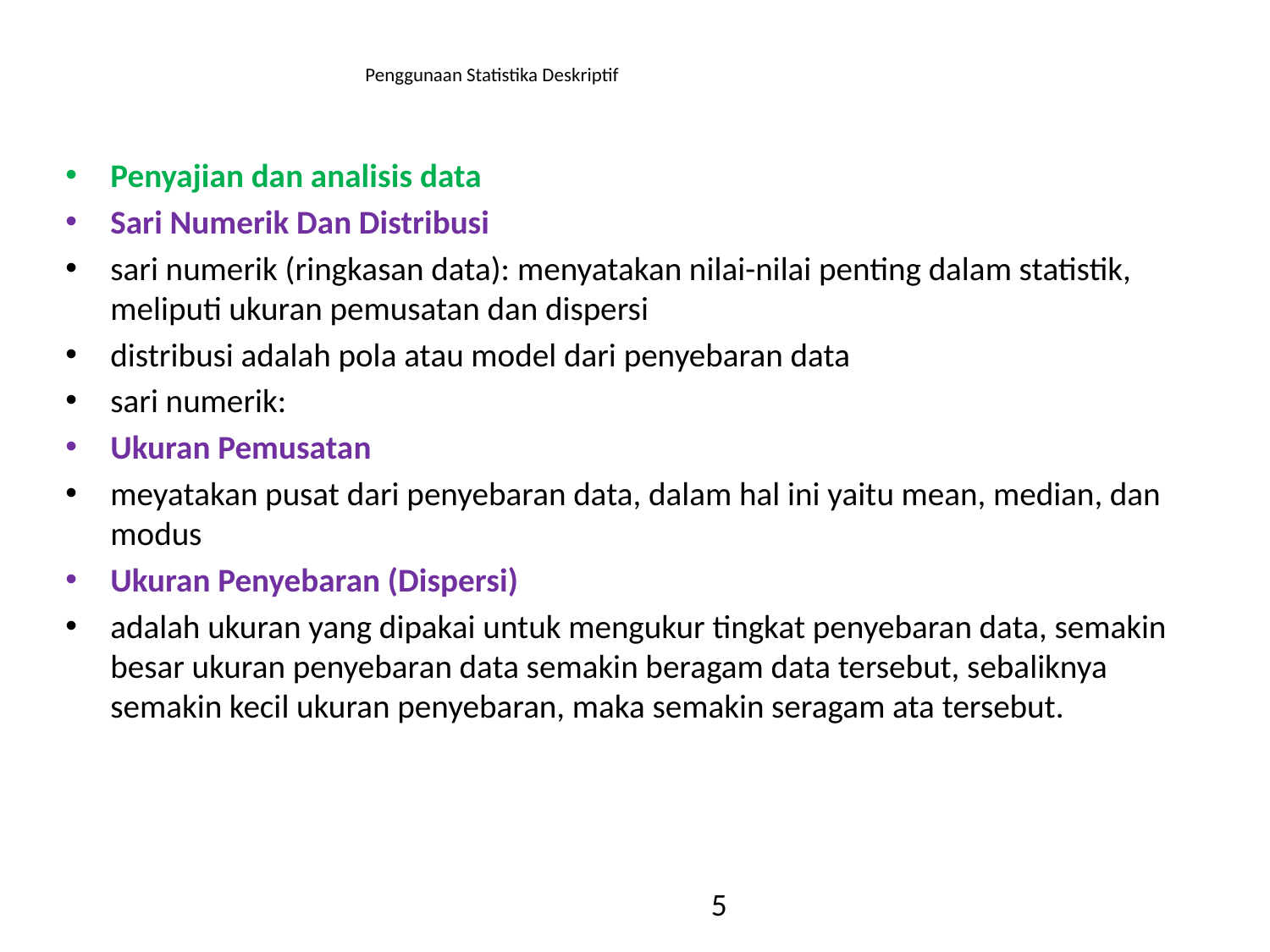

Penggunaan Statistika Deskriptif
Penyajian dan analisis data
Sari Numerik Dan Distribusi
sari numerik (ringkasan data): menyatakan nilai-nilai penting dalam statistik, meliputi ukuran pemusatan dan dispersi
distribusi adalah pola atau model dari penyebaran data
sari numerik:
Ukuran Pemusatan
meyatakan pusat dari penyebaran data, dalam hal ini yaitu mean, median, dan modus
Ukuran Penyebaran (Dispersi)
adalah ukuran yang dipakai untuk mengukur tingkat penyebaran data, semakin besar ukuran penyebaran data semakin beragam data tersebut, sebaliknya semakin kecil ukuran penyebaran, maka semakin seragam ata tersebut.

5